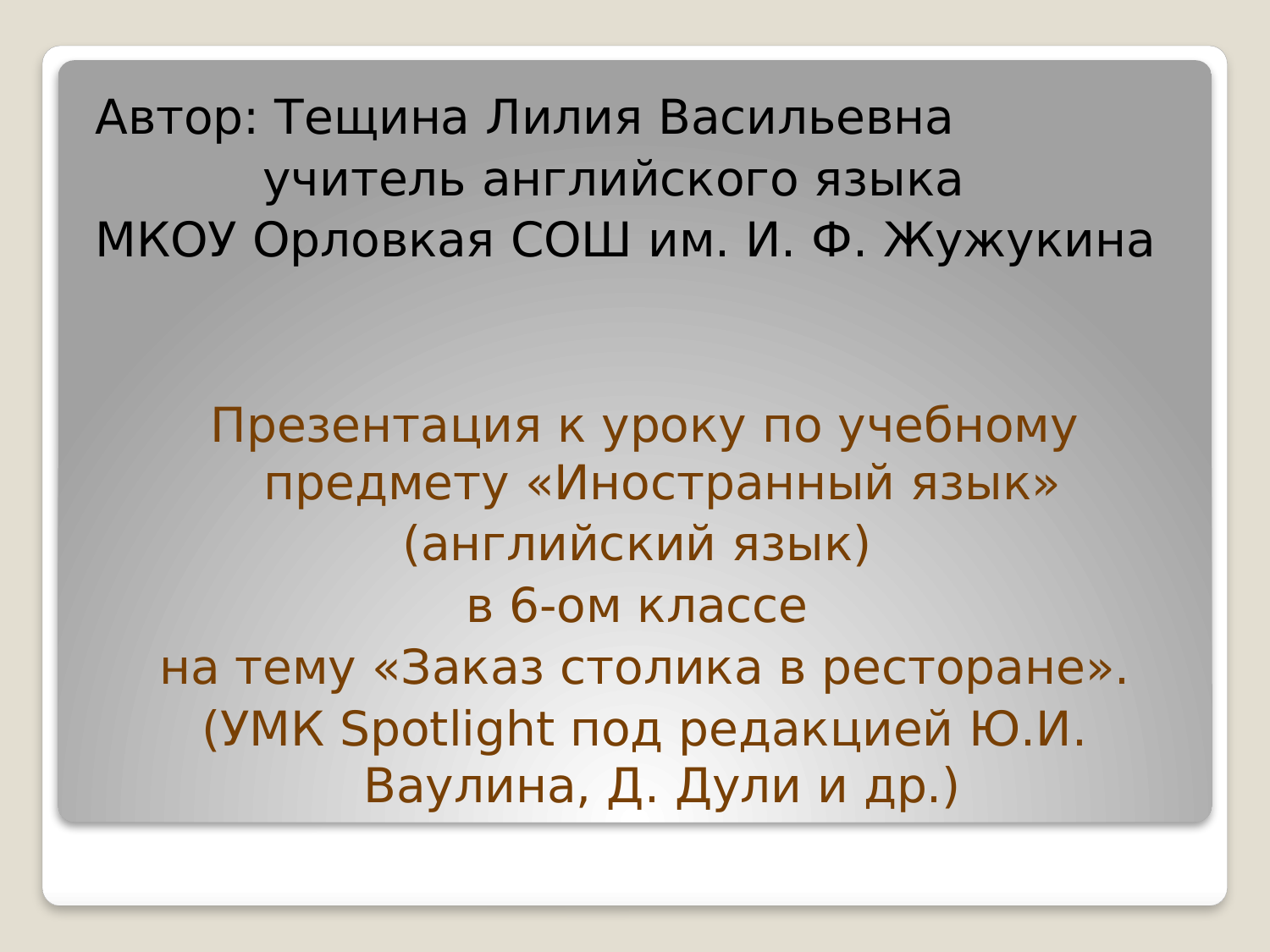

Автор: Тещина Лилия Васильевна
           учитель английского языка
МКОУ Орловкая СОШ им. И. Ф. Жужукина

Презентация к уроку по учебному предмету «Иностранный язык»
(английский язык)
в 6-ом классе
на тему «Заказ столика в ресторане».
(УМК Spotlight под редакцией Ю.И. Ваулина, Д. Дули и др.)
#